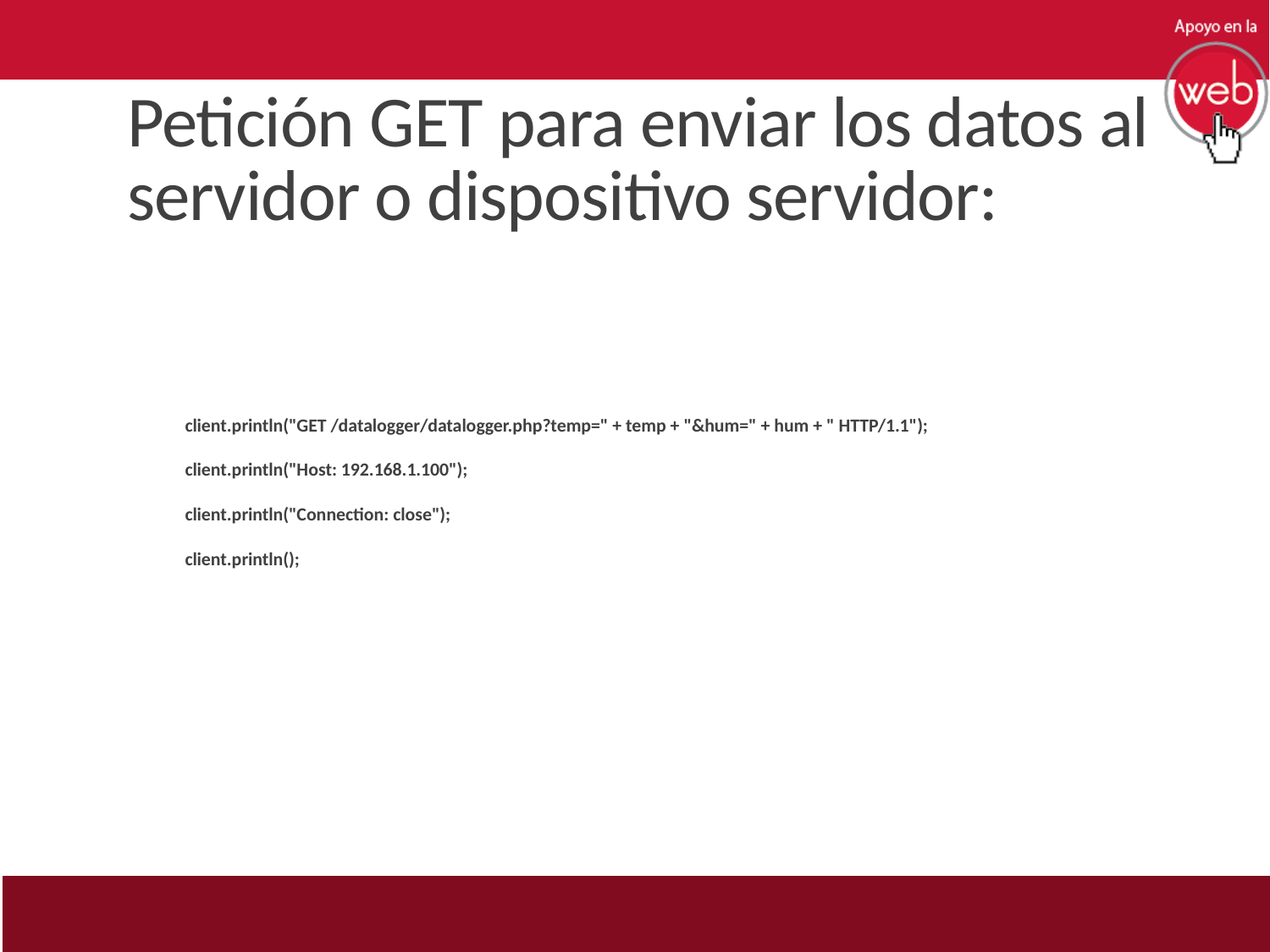

# Petición GET para enviar los datos al servidor o dispositivo servidor:

client.println("GET /datalogger/datalogger.php?temp=" + temp + "&hum=" + hum + " HTTP/1.1");
client.println("Host: 192.168.1.100");
client.println("Connection: close");
client.println();